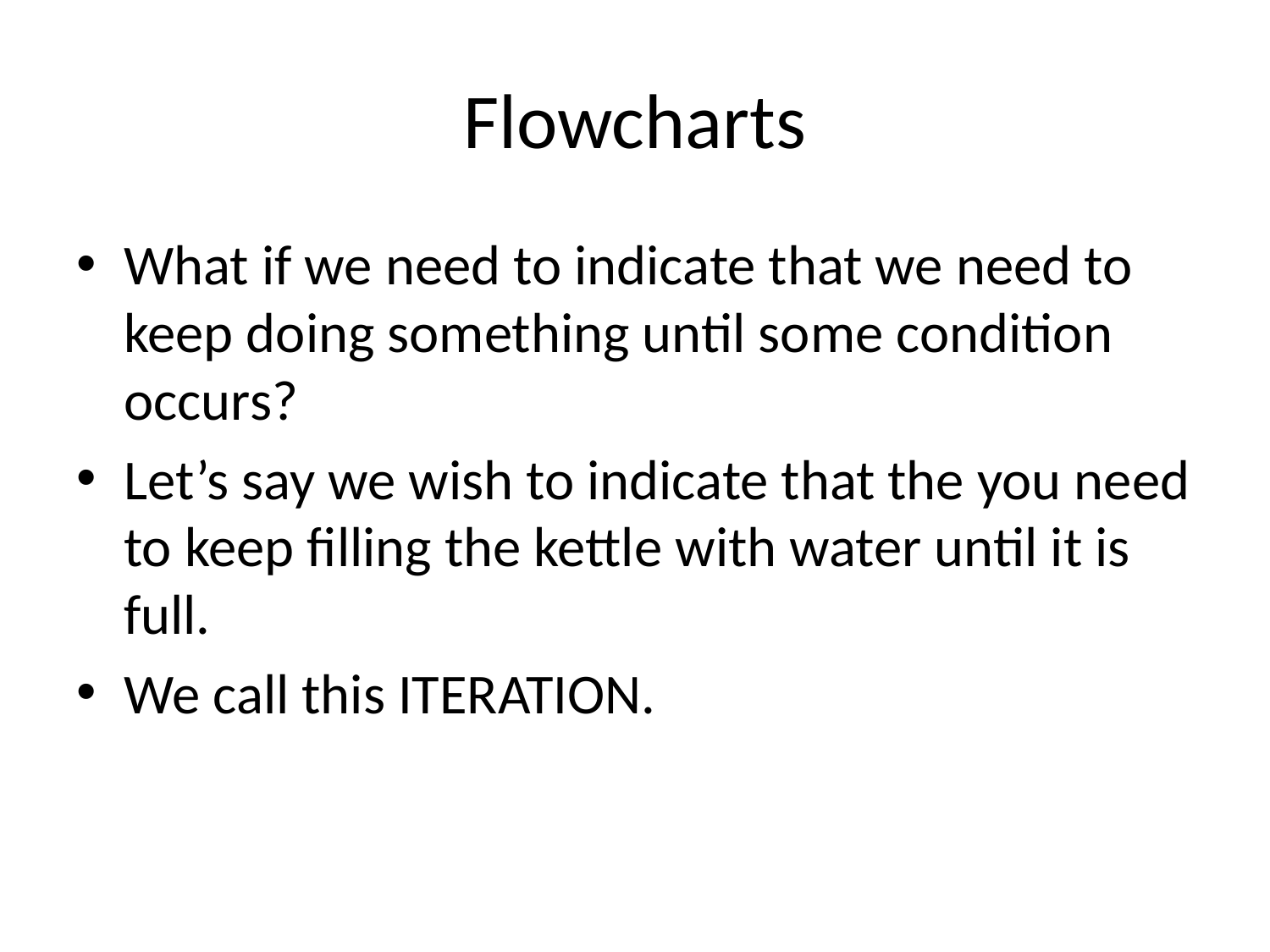

# Flowcharts
What if we need to indicate that we need to keep doing something until some condition occurs?
Let’s say we wish to indicate that the you need to keep filling the kettle with water until it is full.
We call this ITERATION.